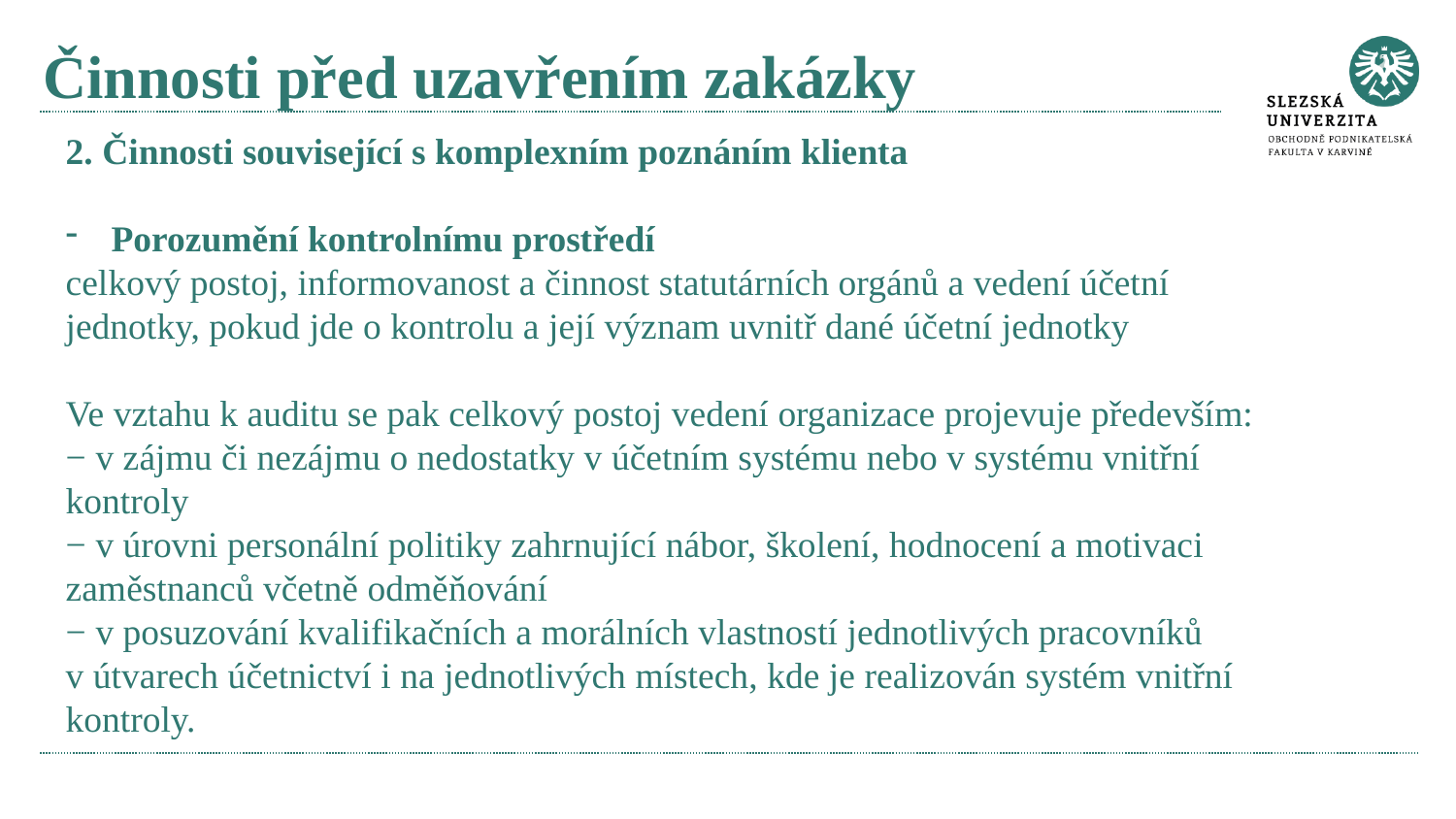

# Činnosti před uzavřením zakázky
2. Činnosti související s komplexním poznáním klienta

Porozumění kontrolnímu prostředí
celkový postoj, informovanost a činnost statutárních orgánů a vedení účetní jednotky, pokud jde o kontrolu a její význam uvnitř dané účetní jednotky

Ve vztahu k auditu se pak celkový postoj vedení organizace projevuje především:
− v zájmu či nezájmu o nedostatky v účetním systému nebo v systému vnitřní kontroly
− v úrovni personální politiky zahrnující nábor, školení, hodnocení a motivaci zaměstnanců včetně odměňování
− v posuzování kvalifikačních a morálních vlastností jednotlivých pracovníků
v útvarech účetnictví i na jednotlivých místech, kde je realizován systém vnitřní kontroly.